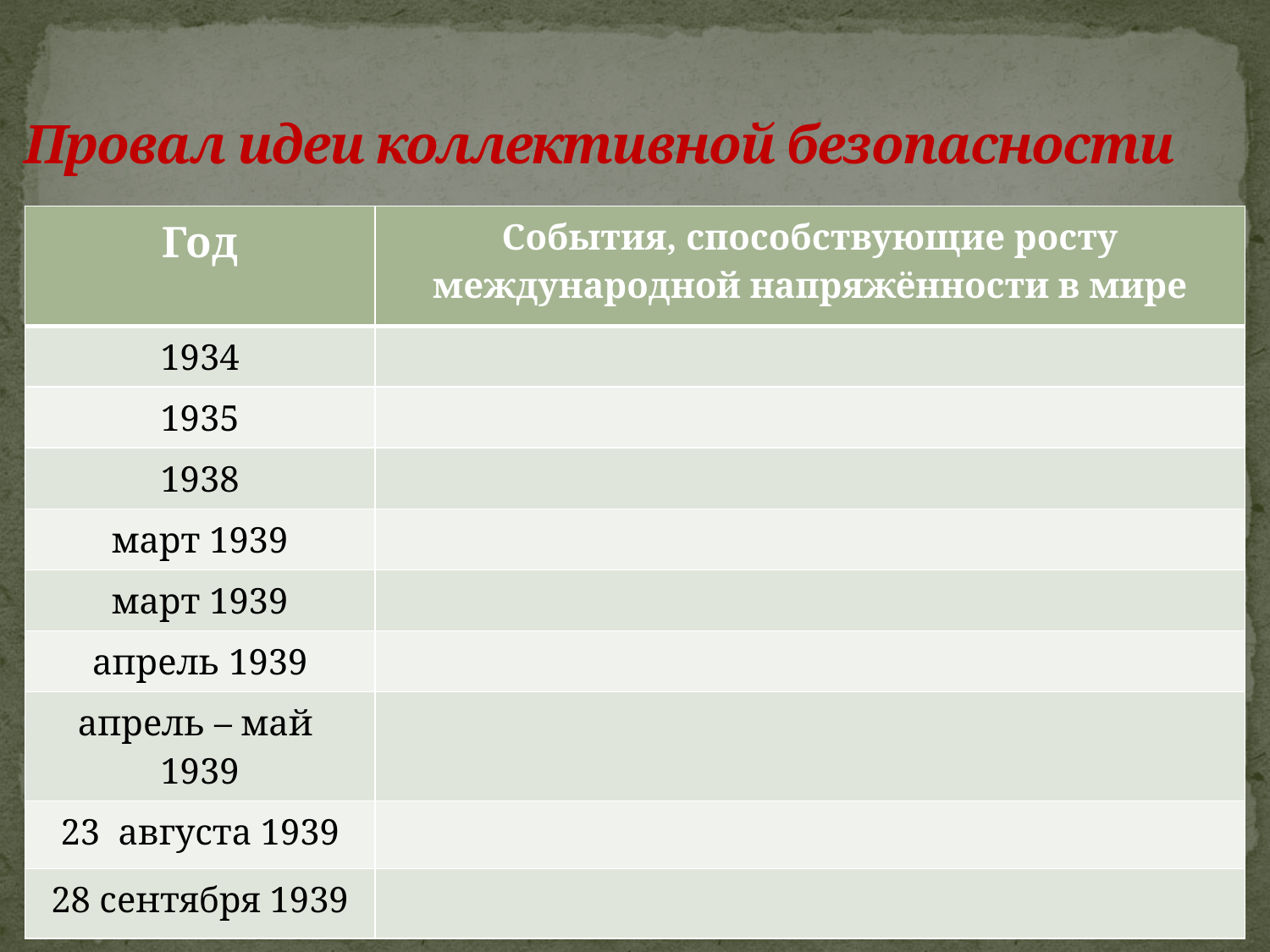

# Провал идеи коллективной безопасности
| Год | События, способствующие росту международной напряжённости в мире |
| --- | --- |
| 1934 |  |
| 1935 |  |
| 1938 |  |
| март 1939 |  |
| март 1939 |  |
| апрель 1939 |  |
| апрель – май 1939 |  |
| 23 августа 1939 |  |
| 28 сентября 1939 |  |